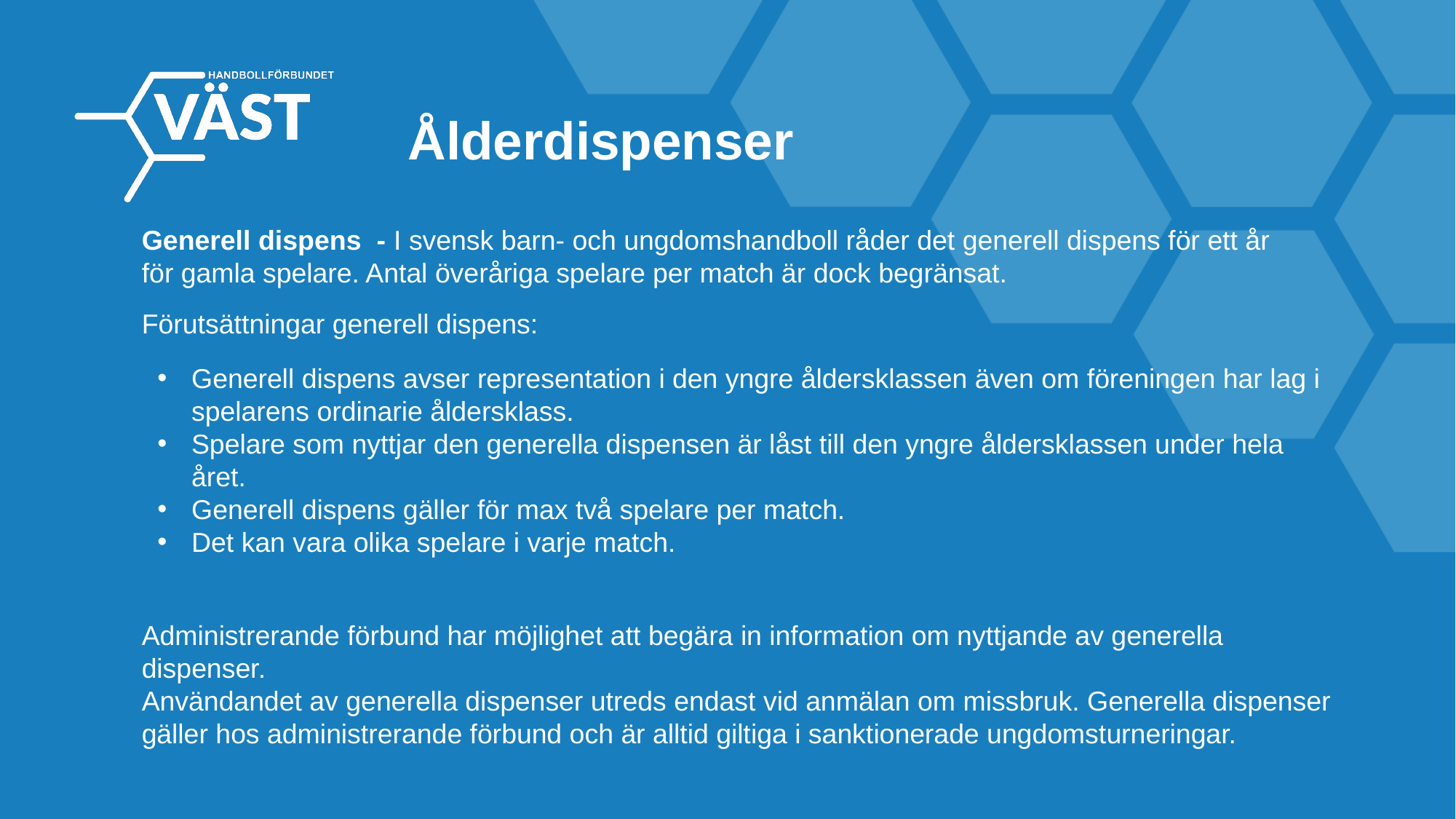

Ålderdispenser
Generell dispens  - I svensk barn- och ungdomshandboll råder det generell dispens för ett år för gamla spelare. Antal överåriga spelare per match är dock begränsat. 
Förutsättningar generell dispens:
Generell dispens avser representation i den yngre åldersklassen även om föreningen har lag i spelarens ordinarie åldersklass.
Spelare som nyttjar den generella dispensen är låst till den yngre åldersklassen under hela året.
Generell dispens gäller för max två spelare per match.
Det kan vara olika spelare i varje match.

Administrerande förbund har möjlighet att begära in information om nyttjande av generella dispenser.
Användandet av generella dispenser utreds endast vid anmälan om missbruk. Generella dispenser gäller hos administrerande förbund och är alltid giltiga i sanktionerade ungdomsturneringar.